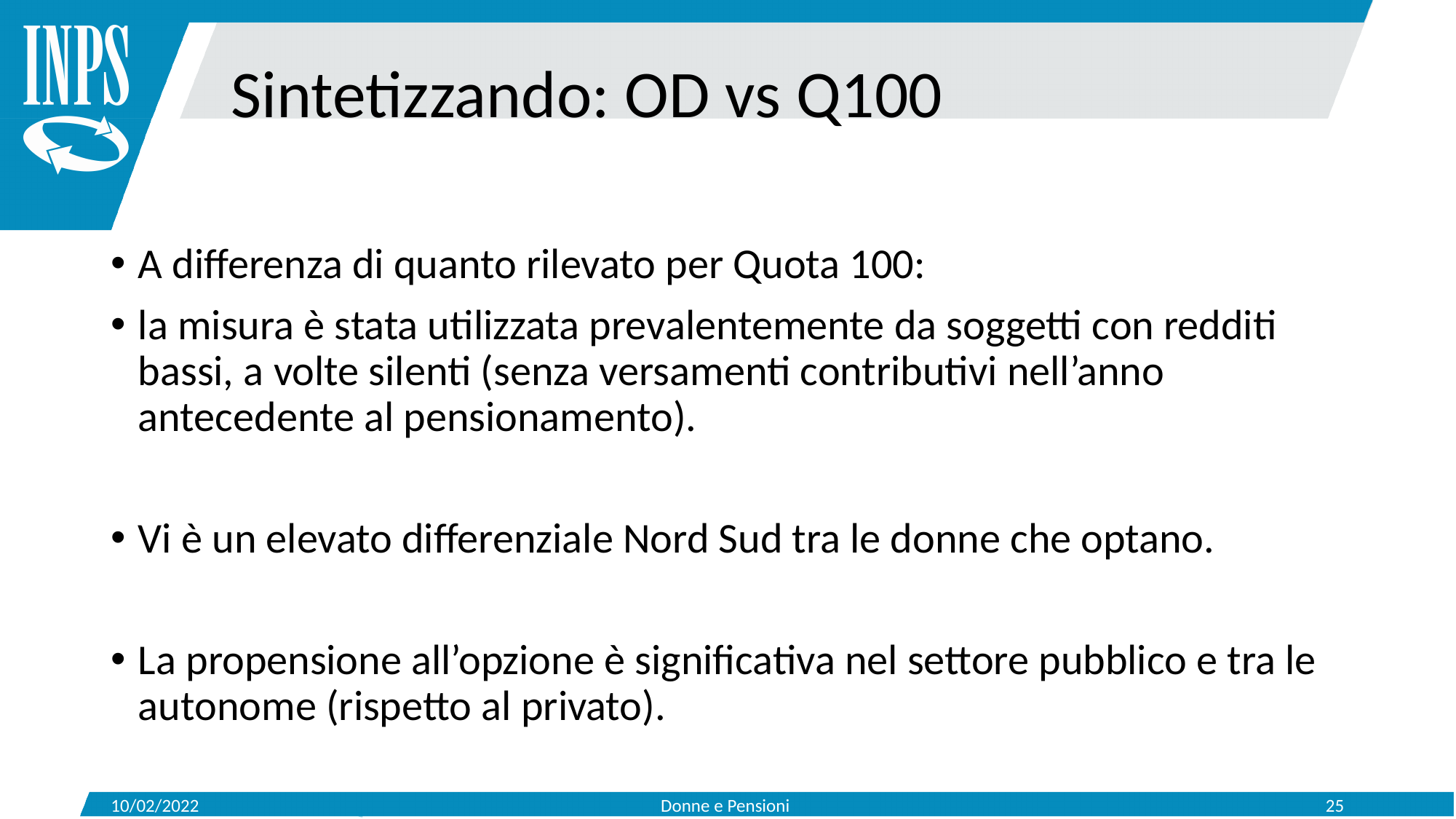

Sintetizzando: OD vs Q100
A differenza di quanto rilevato per Quota 100:
la misura è stata utilizzata prevalentemente da soggetti con redditi bassi, a volte silenti (senza versamenti contributivi nell’anno antecedente al pensionamento).

Vi è un elevato differenziale Nord Sud tra le donne che optano.

La propensione all’opzione è significativa nel settore pubblico e tra le autonome (rispetto al privato).
10/02/2022
Donne e Pensioni
25